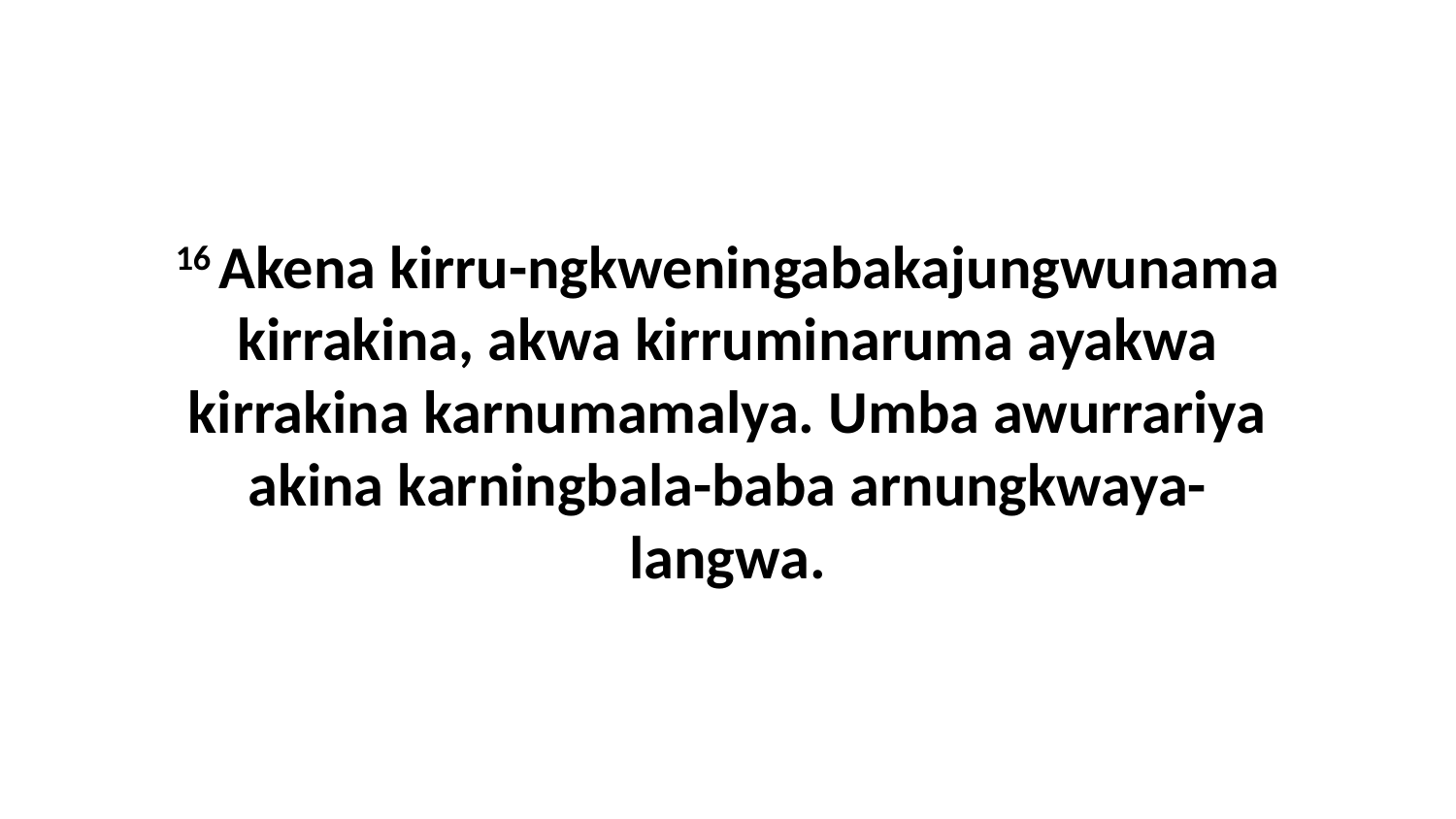

16 Akena kirru-ngkweningabakajungwunama kirrakina, akwa kirruminaruma ayakwa kirrakina karnumamalya. Umba awurrariya akina karningbala-baba arnungkwaya-langwa.